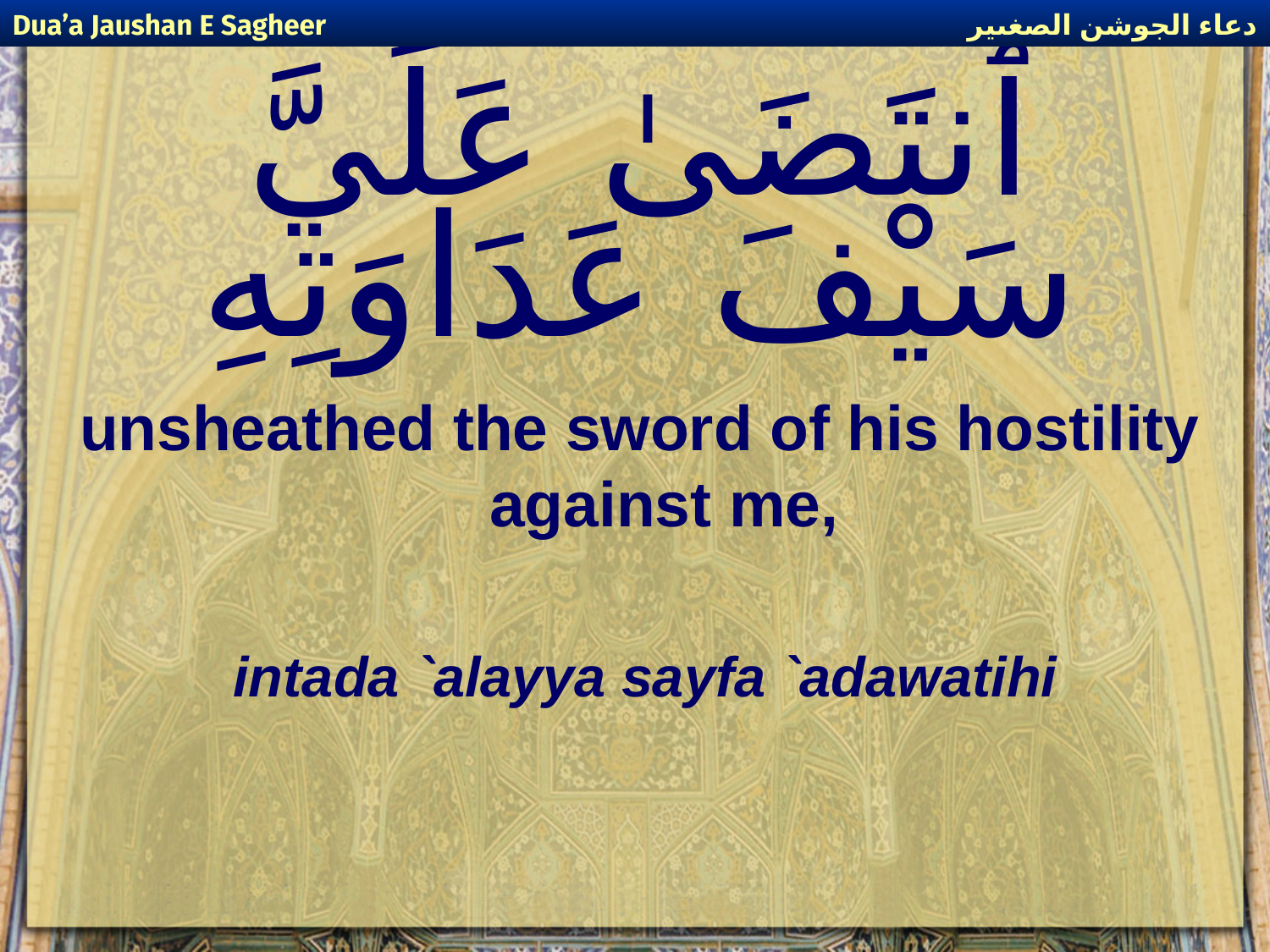

دعاء الجوشن الصغىير
Dua’a Jaushan E Sagheer
# ٱنتَضَىٰ عَلَيَّ سَيْفَ عَدَاوَتِهِ
unsheathed the sword of his hostility against me,
intada `alayya sayfa `adawatihi